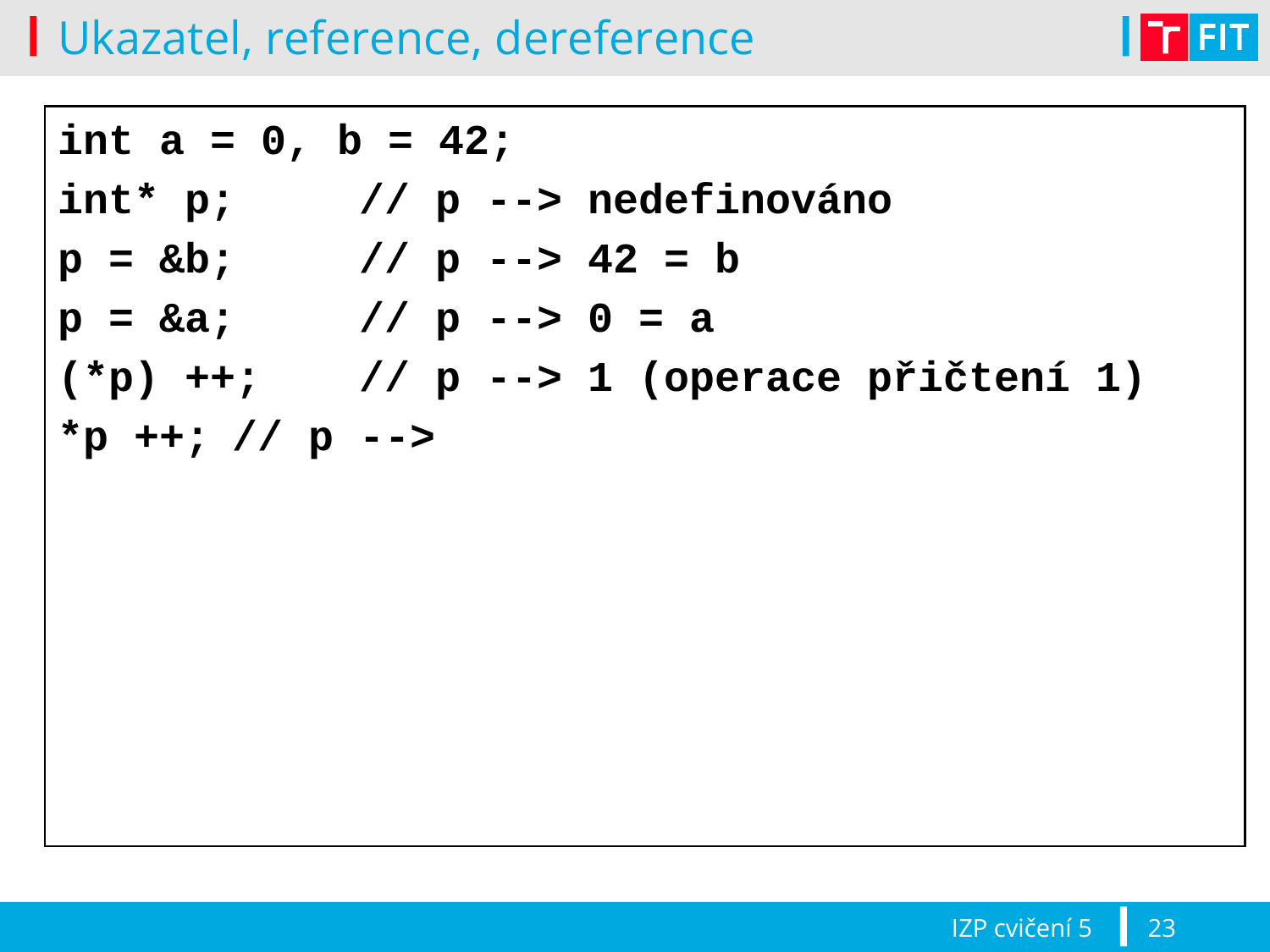

# Ukazatel, reference, dereference
int a = 0, b = 42;
int* p; 	// p --> nedefinováno
p = &b;	// p --> 42 = b
p = &a;	// p --> 0 = a
(*p) ++;	// p --> 1 (operace přičtení 1)
*p ++;	// p -->

IZP cvičení 5
23